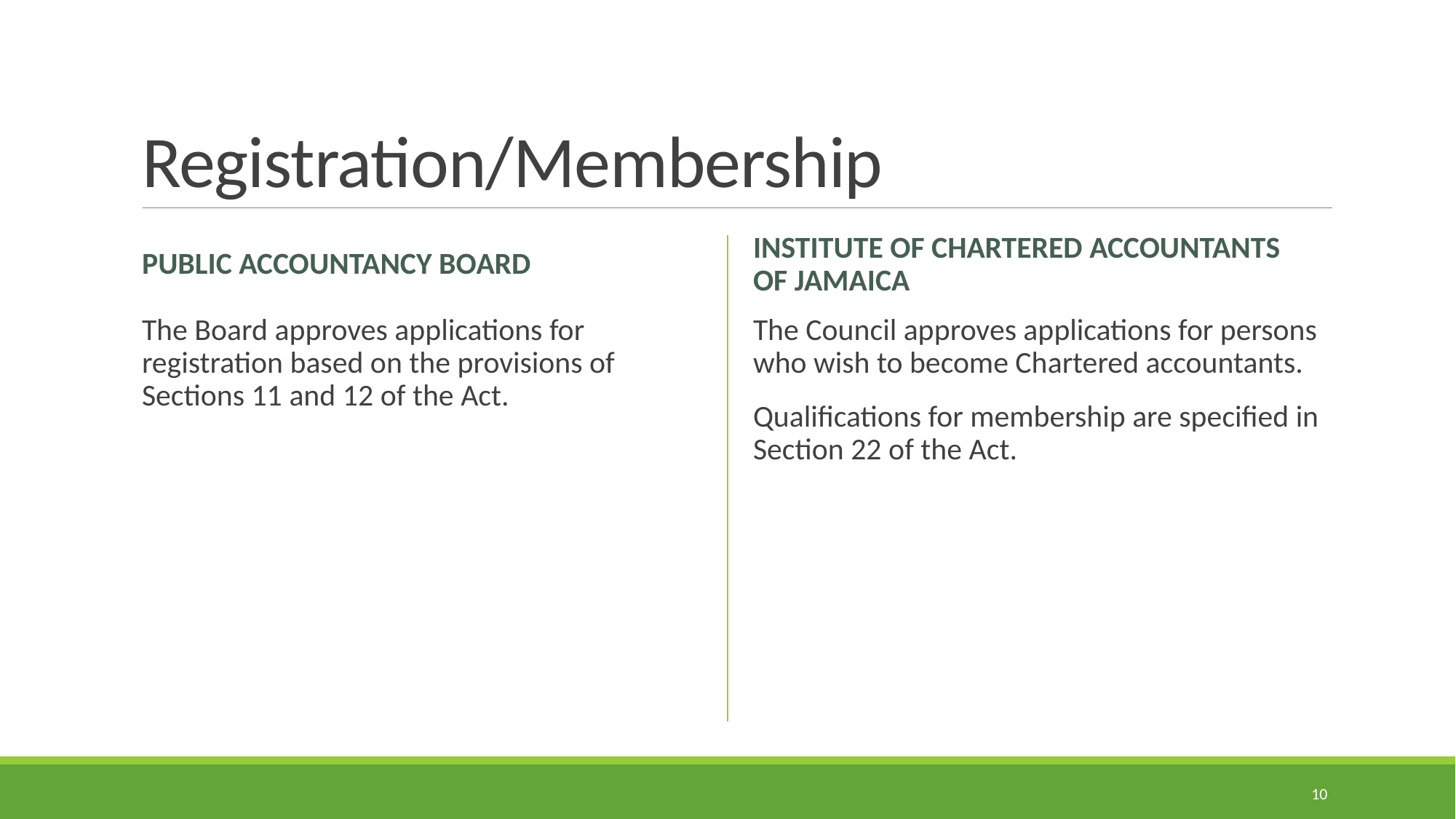

# Registration/Membership
PUBLIC ACCOUNTANCY BOARD
INSTITUTE OF CHARTERED ACCOUNTANTS OF JAMAICA
The Board approves applications for registration based on the provisions of Sections 11 and 12 of the Act.
The Council approves applications for persons who wish to become Chartered accountants.
Qualifications for membership are specified in Section 22 of the Act.
10